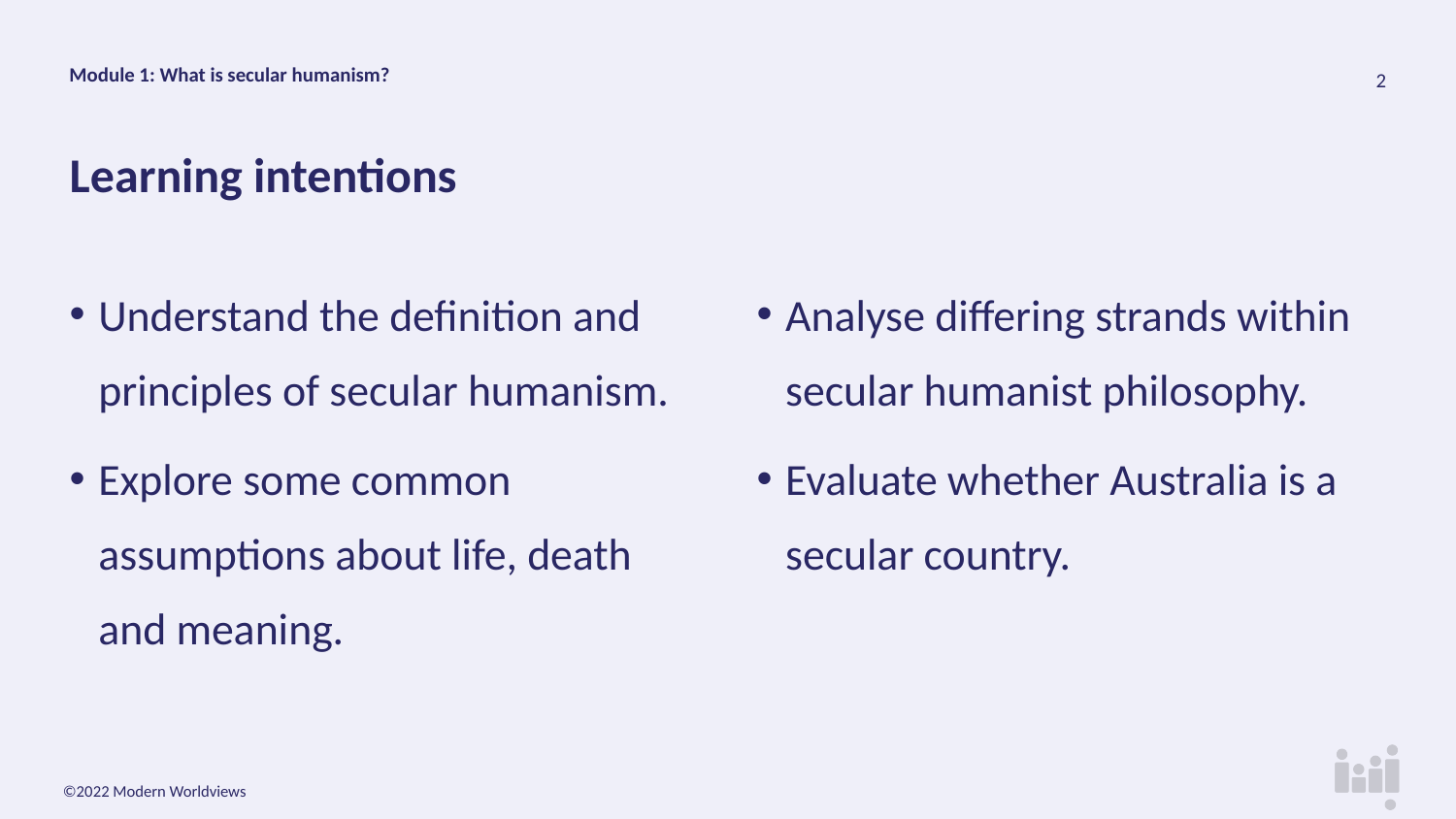

Module 1: What is secular humanism?

# Learning intentions
Understand the definition and principles of secular humanism.
Explore some common assumptions about life, death and meaning.
Analyse differing strands within secular humanist philosophy.
Evaluate whether Australia is a secular country.